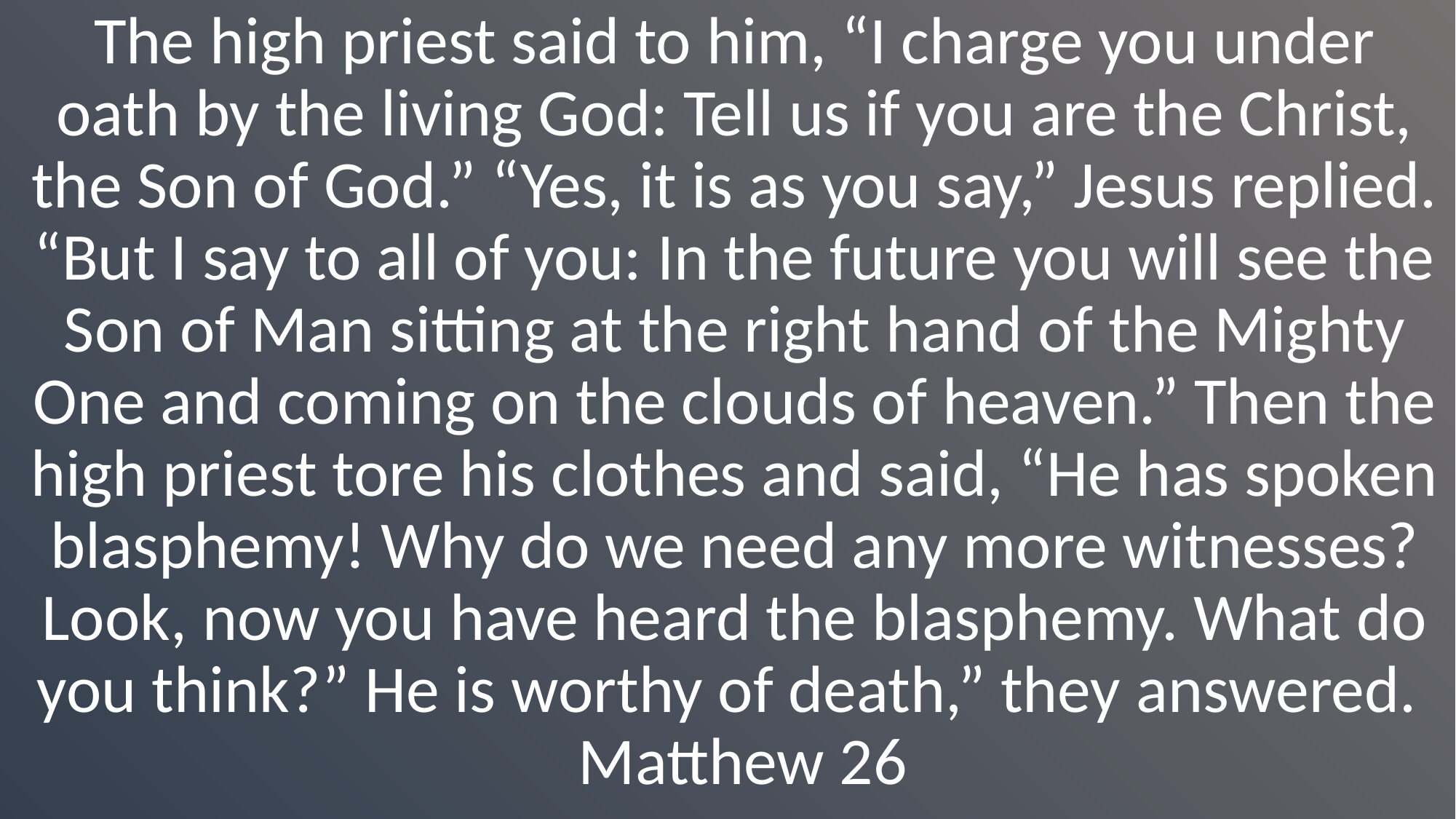

# The high priest said to him, “I charge you under oath by the living God: Tell us if you are the Christ, the Son of God.” “Yes, it is as you say,” Jesus replied. “But I say to all of you: In the future you will see the Son of Man sitting at the right hand of the Mighty One and coming on the clouds of heaven.” Then the high priest tore his clothes and said, “He has spoken blasphemy! Why do we need any more witnesses? Look, now you have heard the blasphemy. What do you think?” He is worthy of death,” they answered. Matthew 26